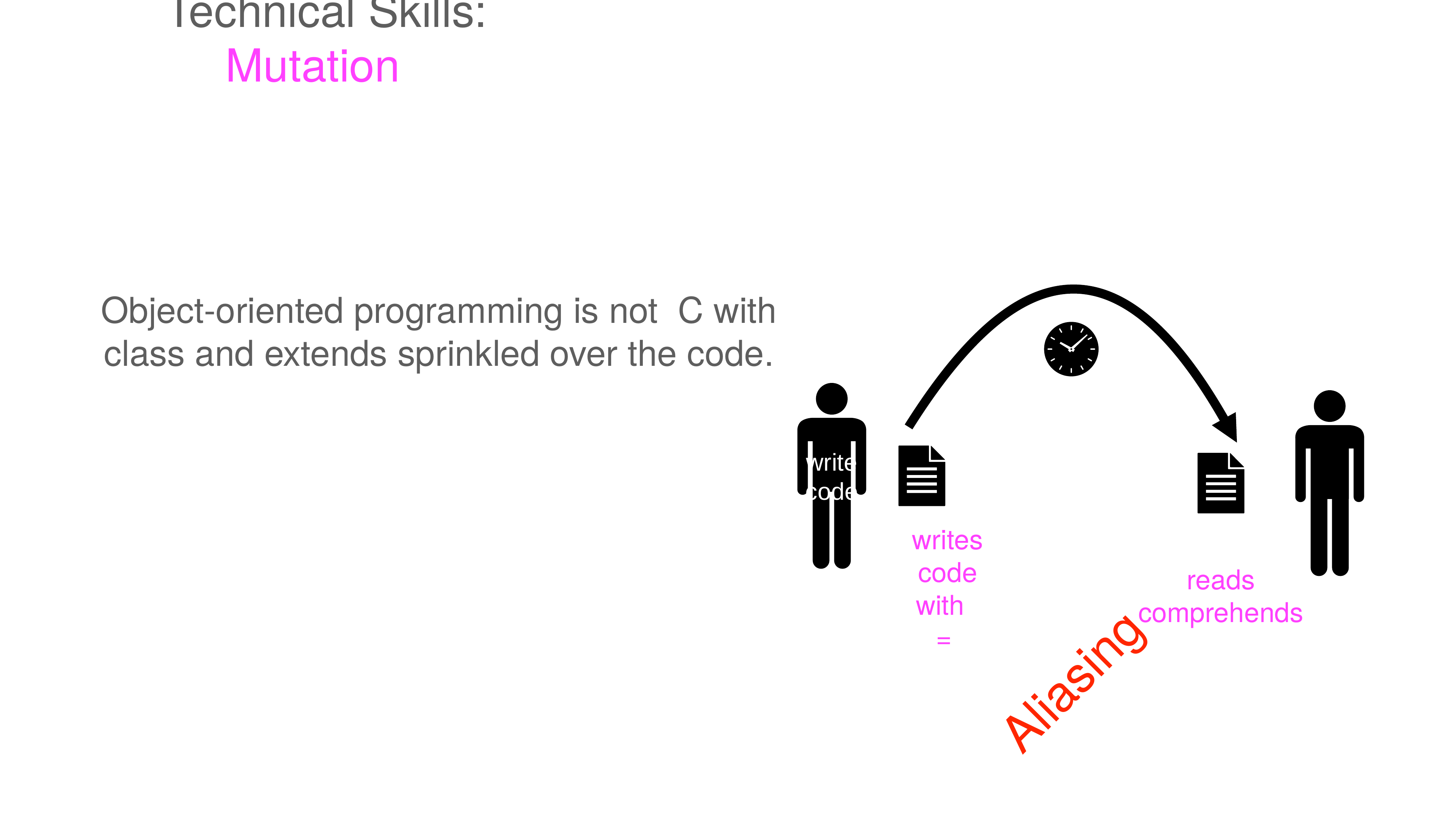

Technical Skills: Mutation
Object-oriented programming is not  C with class and extends sprinkled over the code.

write code

writes
code
with
=
reads
comprehends
Aliasing